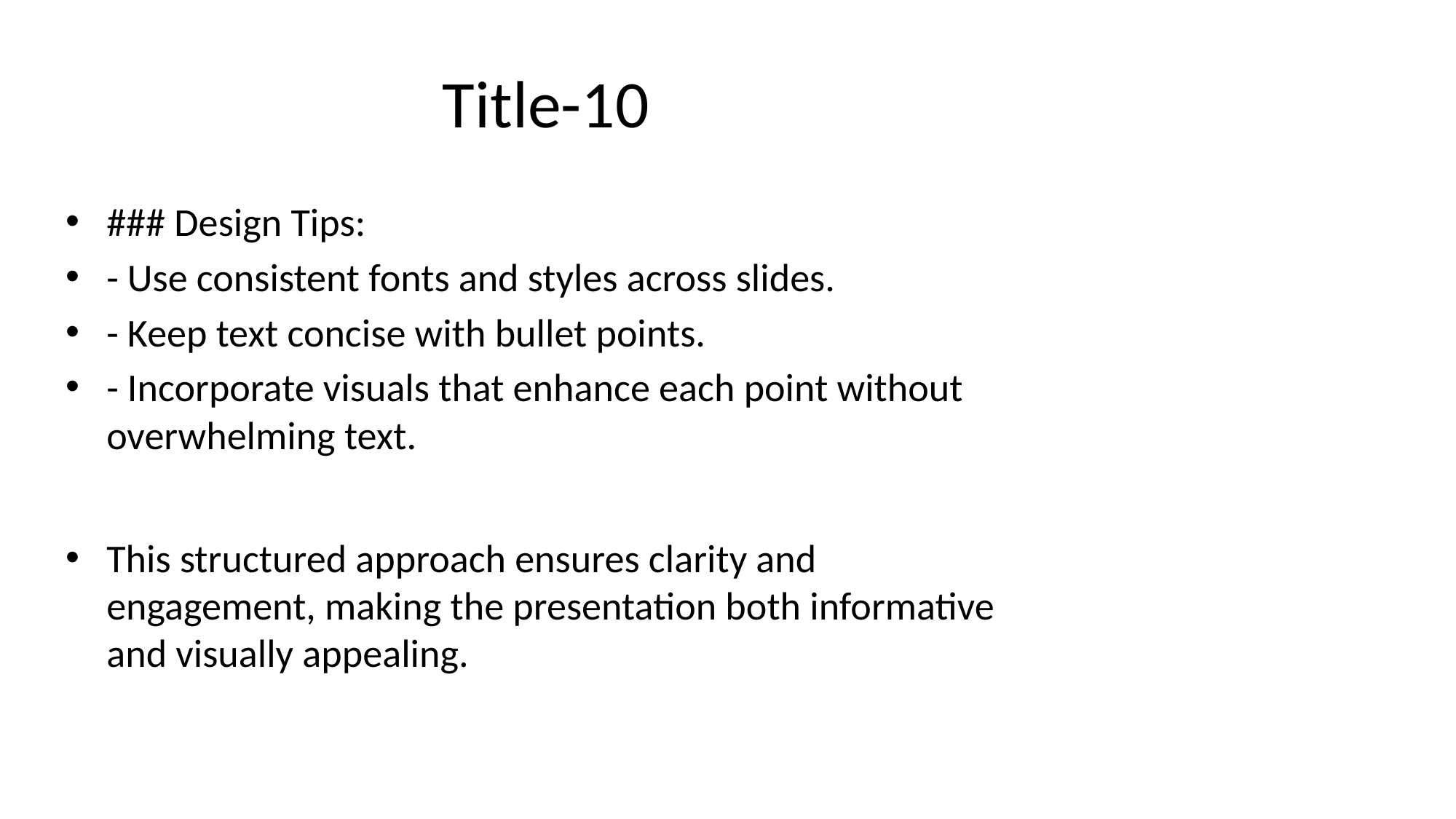

# Title-10
### Design Tips:
- Use consistent fonts and styles across slides.
- Keep text concise with bullet points.
- Incorporate visuals that enhance each point without overwhelming text.

This structured approach ensures clarity and engagement, making the presentation both informative and visually appealing.